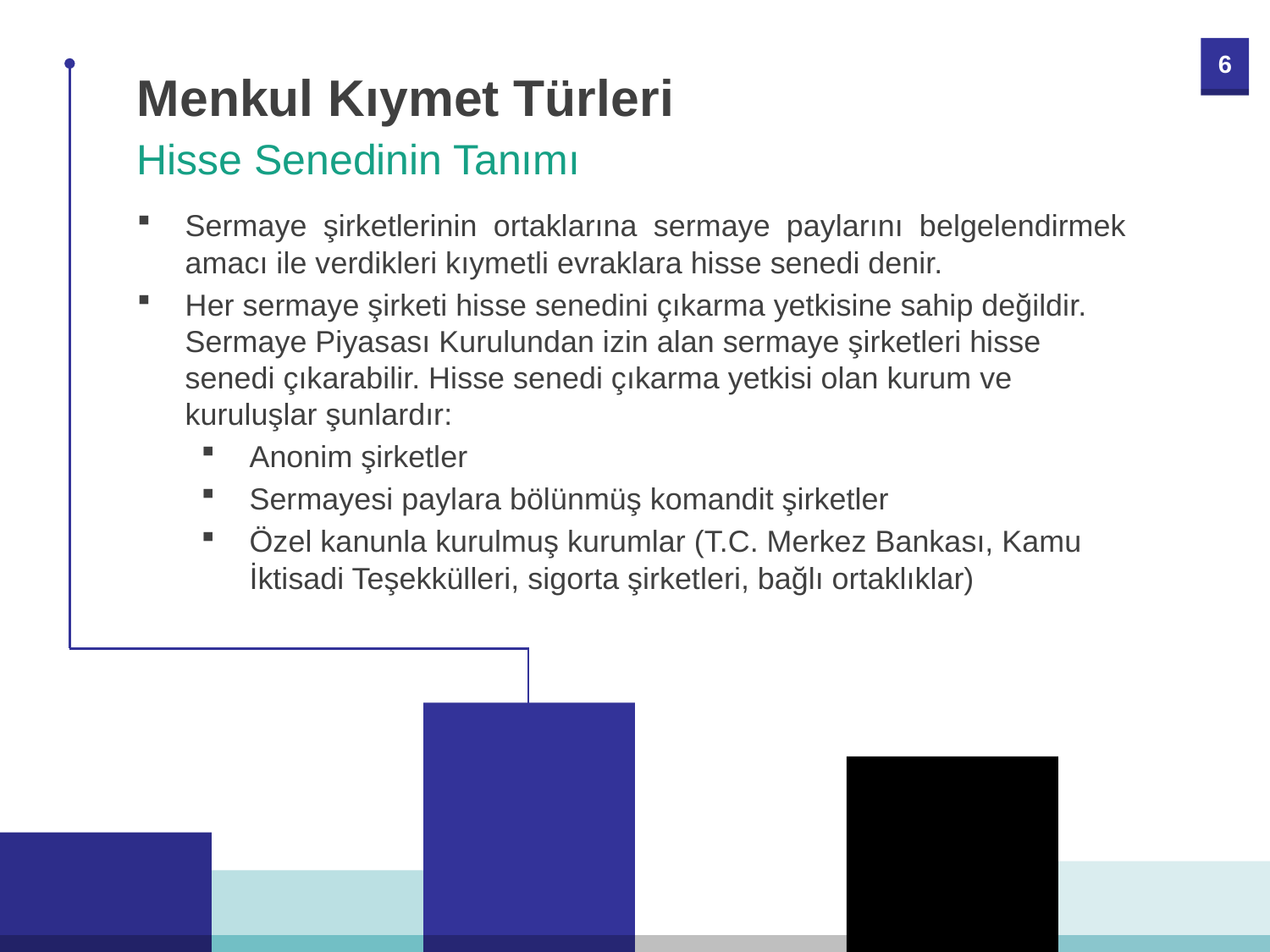

Menkul Kıymet Türleri
Hisse Senedinin Tanımı
Sermaye şirketlerinin ortaklarına sermaye paylarını belgelendirmek amacı ile verdikleri kıymetli evraklara hisse senedi denir.
Her sermaye şirketi hisse senedini çıkarma yetkisine sahip değildir. Sermaye Piyasası Kurulundan izin alan sermaye şirketleri hisse senedi çıkarabilir. Hisse senedi çıkarma yetkisi olan kurum ve kuruluşlar şunlardır:
Anonim şirketler
Sermayesi paylara bölünmüş komandit şirketler
Özel kanunla kurulmuş kurumlar (T.C. Merkez Bankası, Kamu İktisadi Teşekkülleri, sigorta şirketleri, bağlı ortaklıklar)